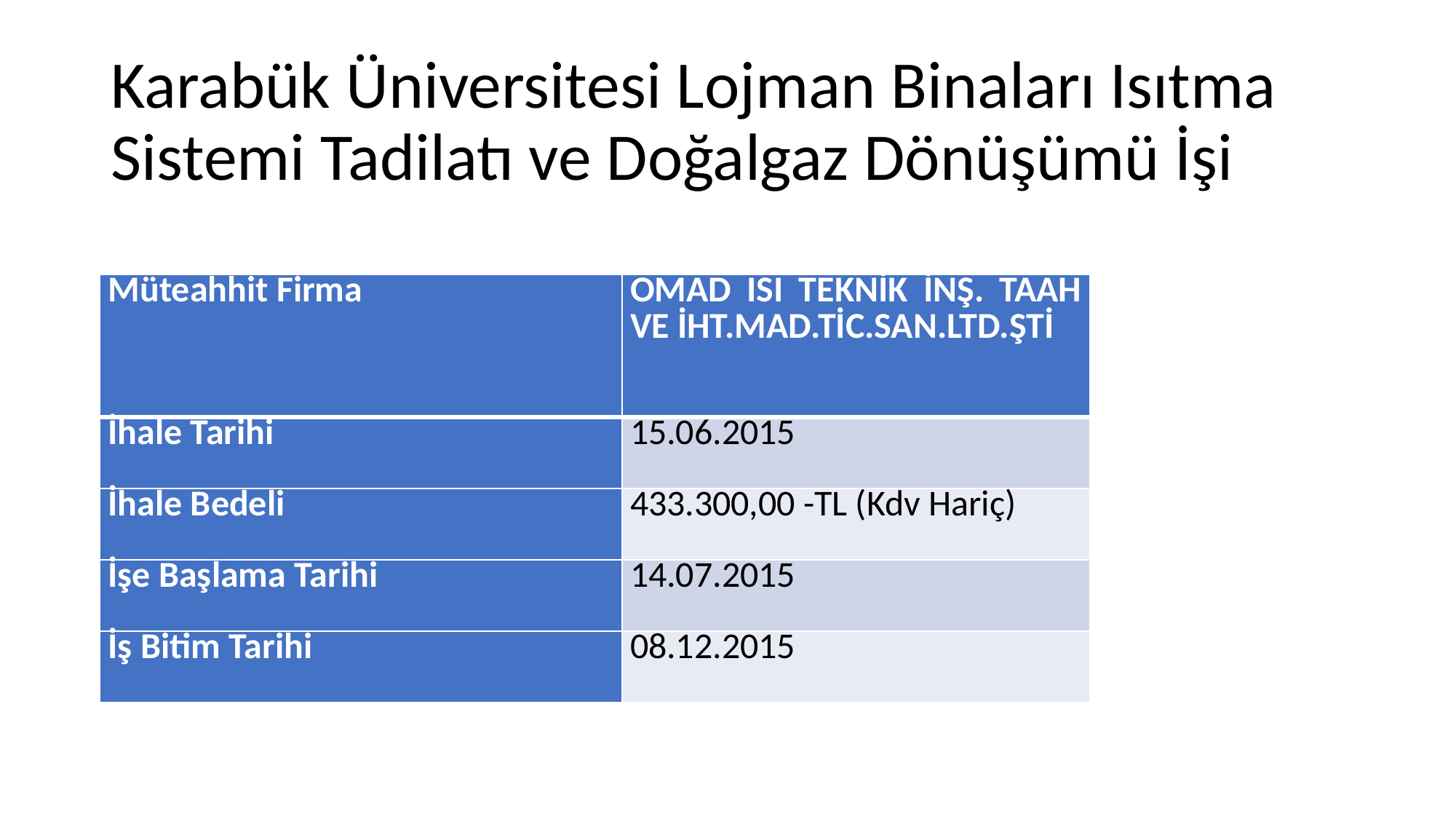

# Karabük Üniversitesi Lojman Binaları Isıtma Sistemi Tadilatı ve Doğalgaz Dönüşümü İşi
| Müteahhit Firma | OMAD ISI TEKNİK İNŞ. TAAH VE İHT.MAD.TİC.SAN.LTD.ŞTİ |
| --- | --- |
| İhale Tarihi | 15.06.2015 |
| İhale Bedeli | 433.300,00 -TL (Kdv Hariç) |
| İşe Başlama Tarihi | 14.07.2015 |
| İş Bitim Tarihi | 08.12.2015 |